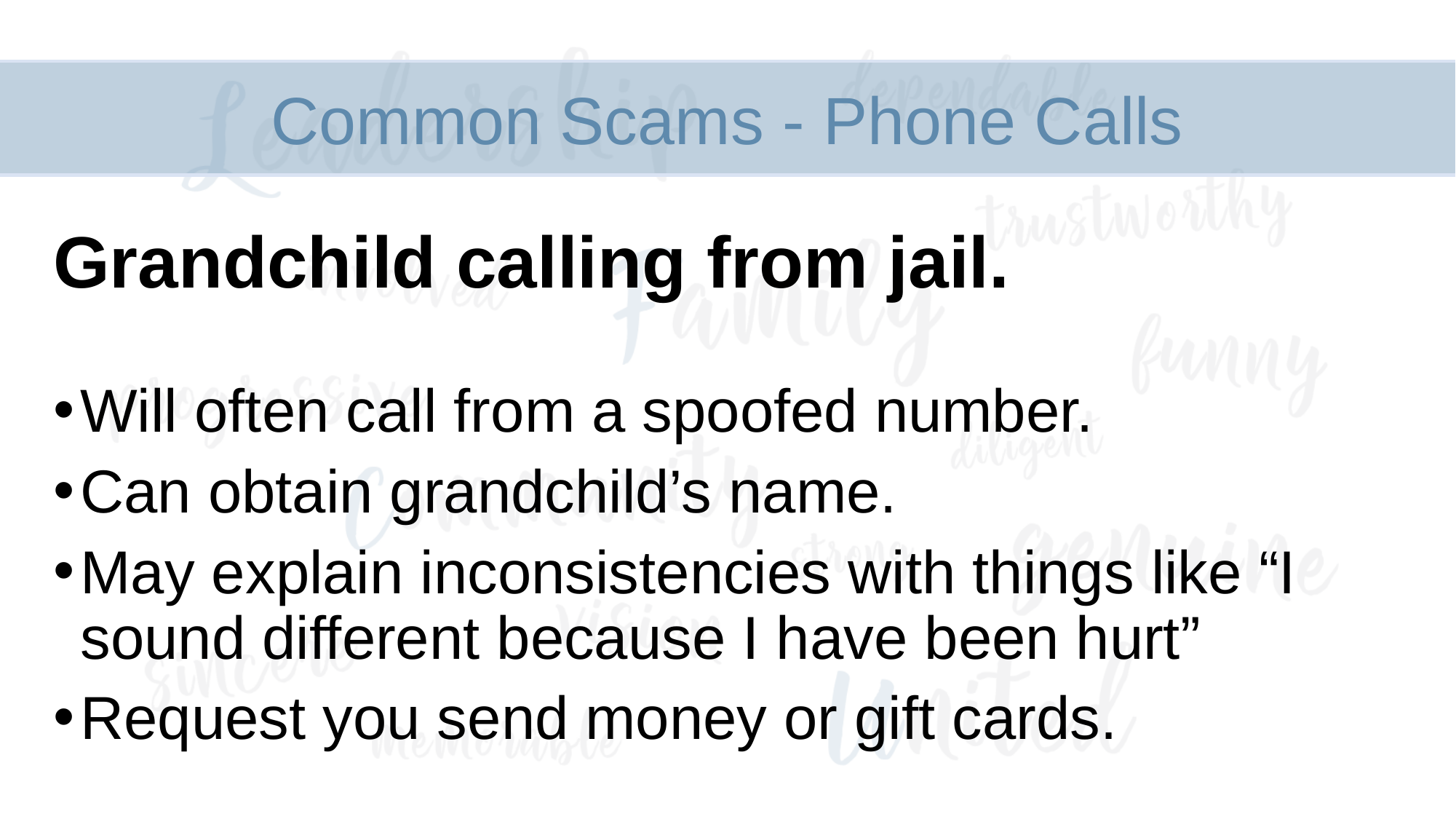

# Common Scams - Phone Calls

Grandchild calling from jail.

Will often call from a spoofed number.
Can obtain grandchild’s name.
May explain inconsistencies with things like “I sound different because I have been hurt”
Request you send money or gift cards.